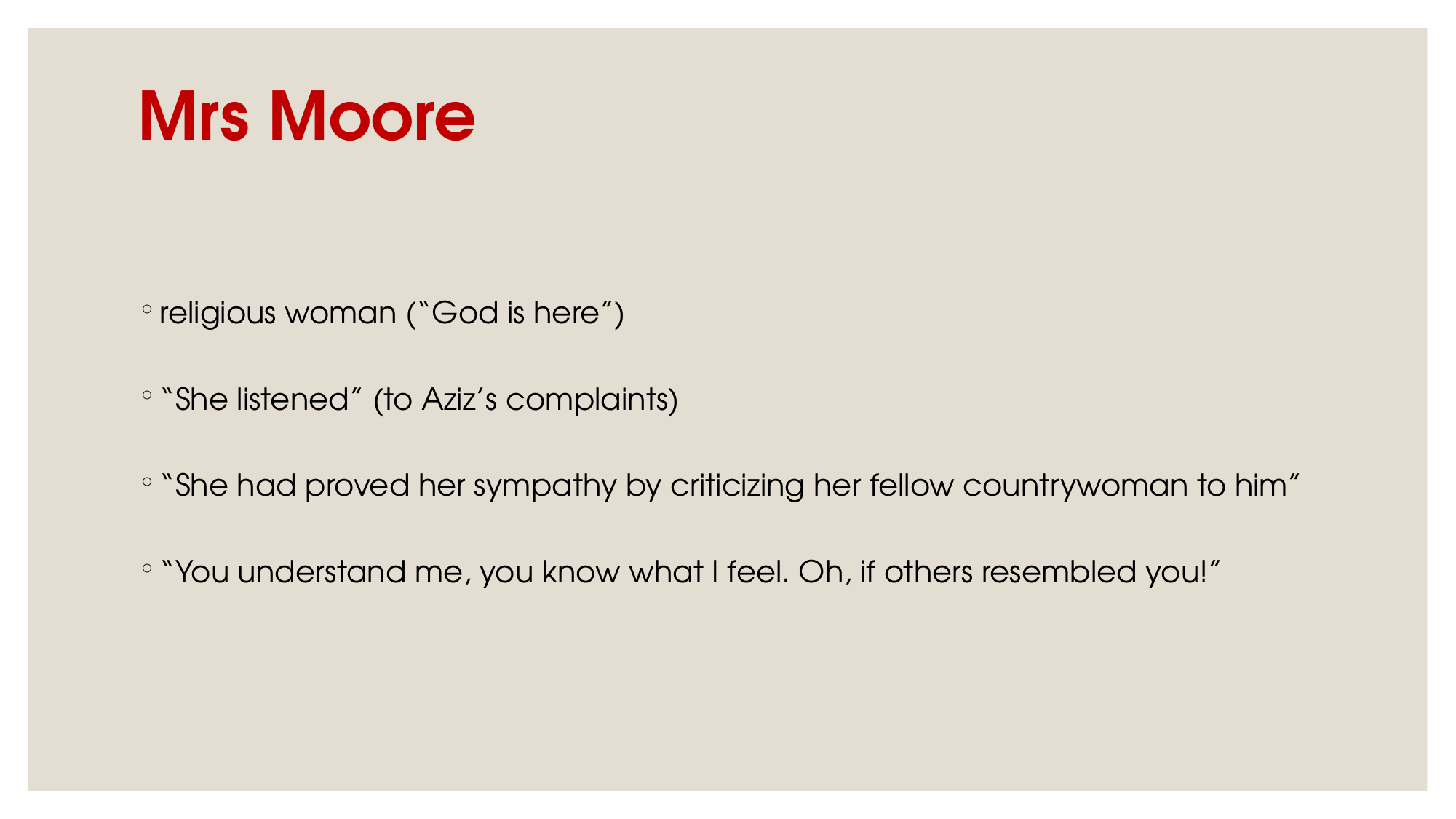

# Mrs Moore
religious woman (“God is here”)
“She listened” (to Aziz’s complaints)
“She had proved her sympathy by criticizing her fellow countrywoman to him”
“You understand me, you know what I feel. Oh, if others resembled you!”